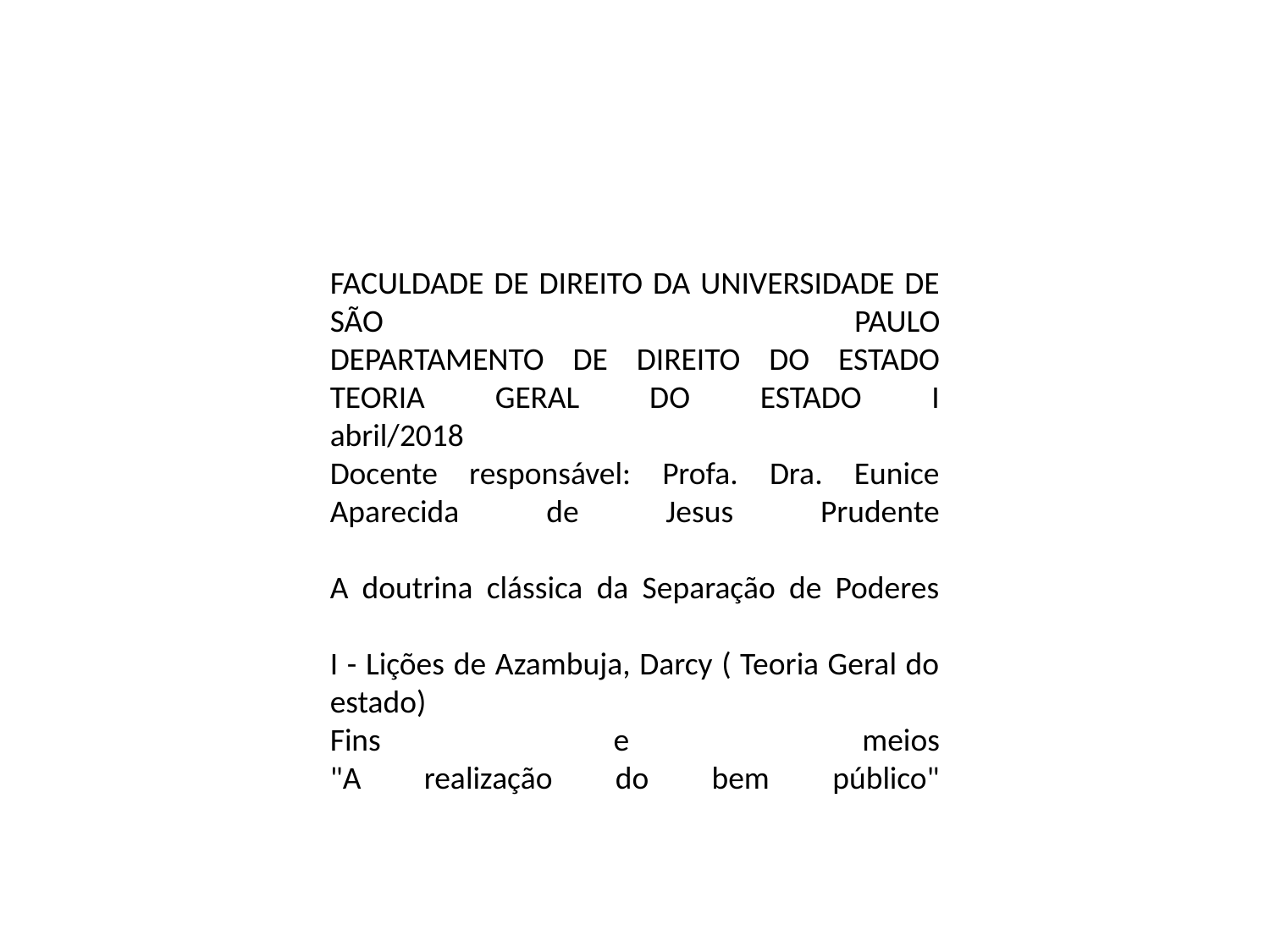

FACULDADE DE DIREITO DA UNIVERSIDADE DE SÃO PAULO
DEPARTAMENTO DE DIREITO DO ESTADO
TEORIA GERAL DO ESTADO I
abril/2018
Docente responsável: Profa. Dra. Eunice Aparecida de Jesus Prudente
A doutrina clássica da Separação de Poderes
I - Lições de Azambuja, Darcy ( Teoria Geral do estado)
Fins e meios
"A realização do bem público"